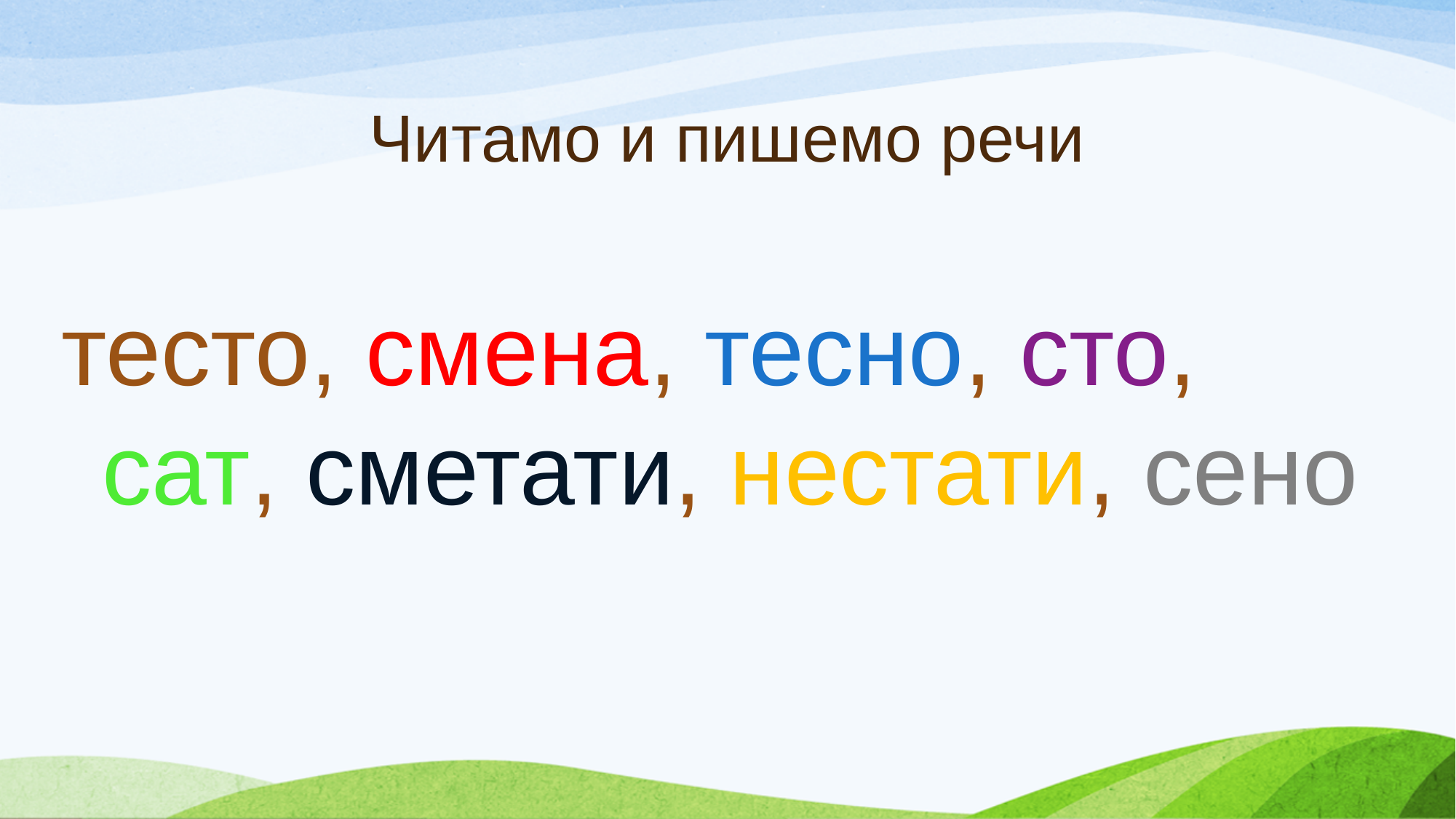

# Читамо и пишемо речи
тесто, смена, тесно, сто, сат, сметати, нестати, сено